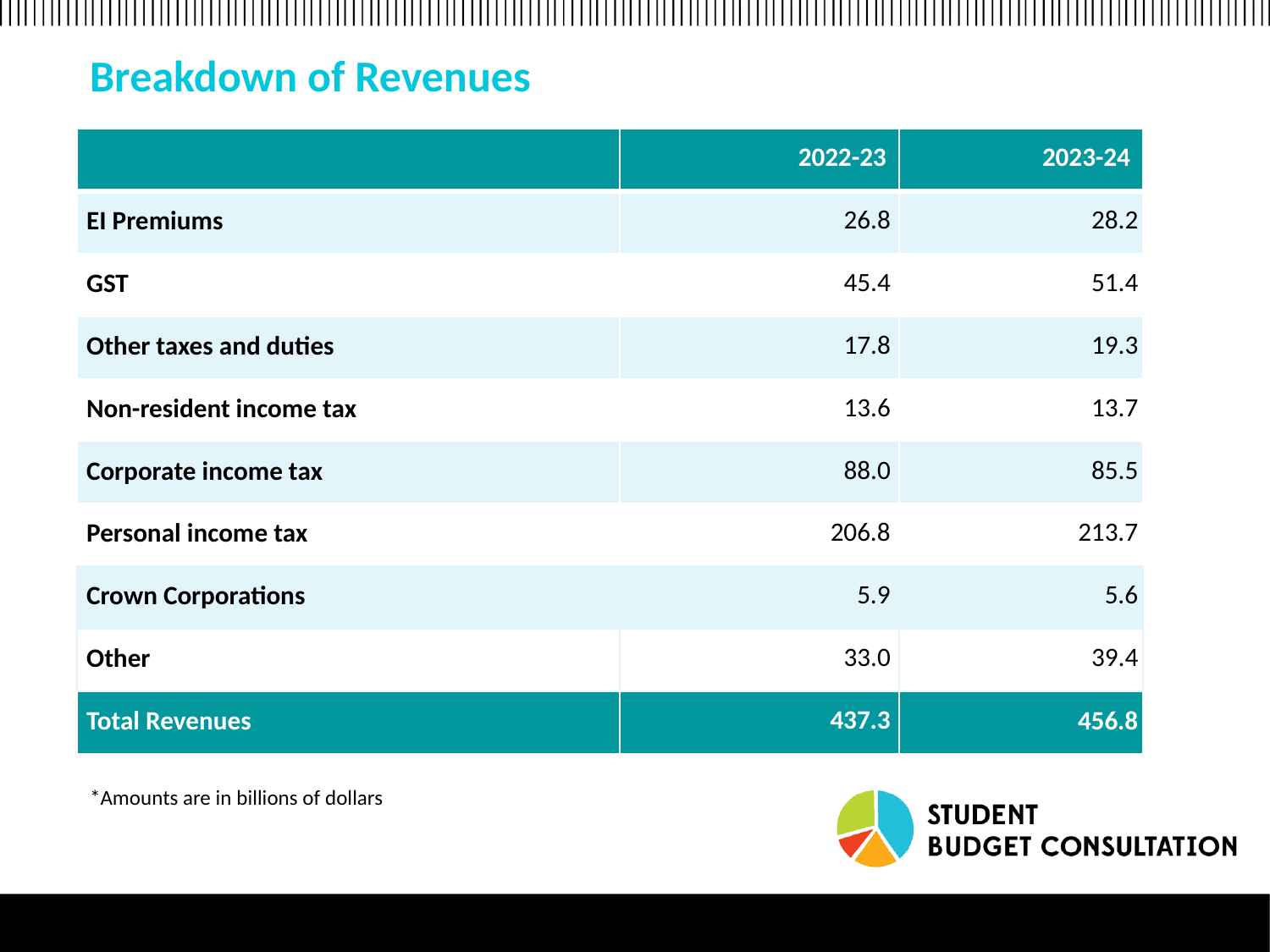

# Breakdown of Revenues
|  | 2022-23 | 2023-24 |
| --- | --- | --- |
| EI Premiums | 26.8 | 28.2 |
| GST | 45.4 | 51.4 |
| Other taxes and duties | 17.8 | 19.3 |
| Non-resident income tax | 13.6 | 13.7 |
| Corporate income tax | 88.0 | 85.5 |
| Personal income tax | 206.8 | 213.7 |
| Crown Corporations | 5.9 | 5.6 |
| Other | 33.0 | 39.4 |
| Total Revenues | 437.3 | 456.8 |
*Amounts are in billions of dollars